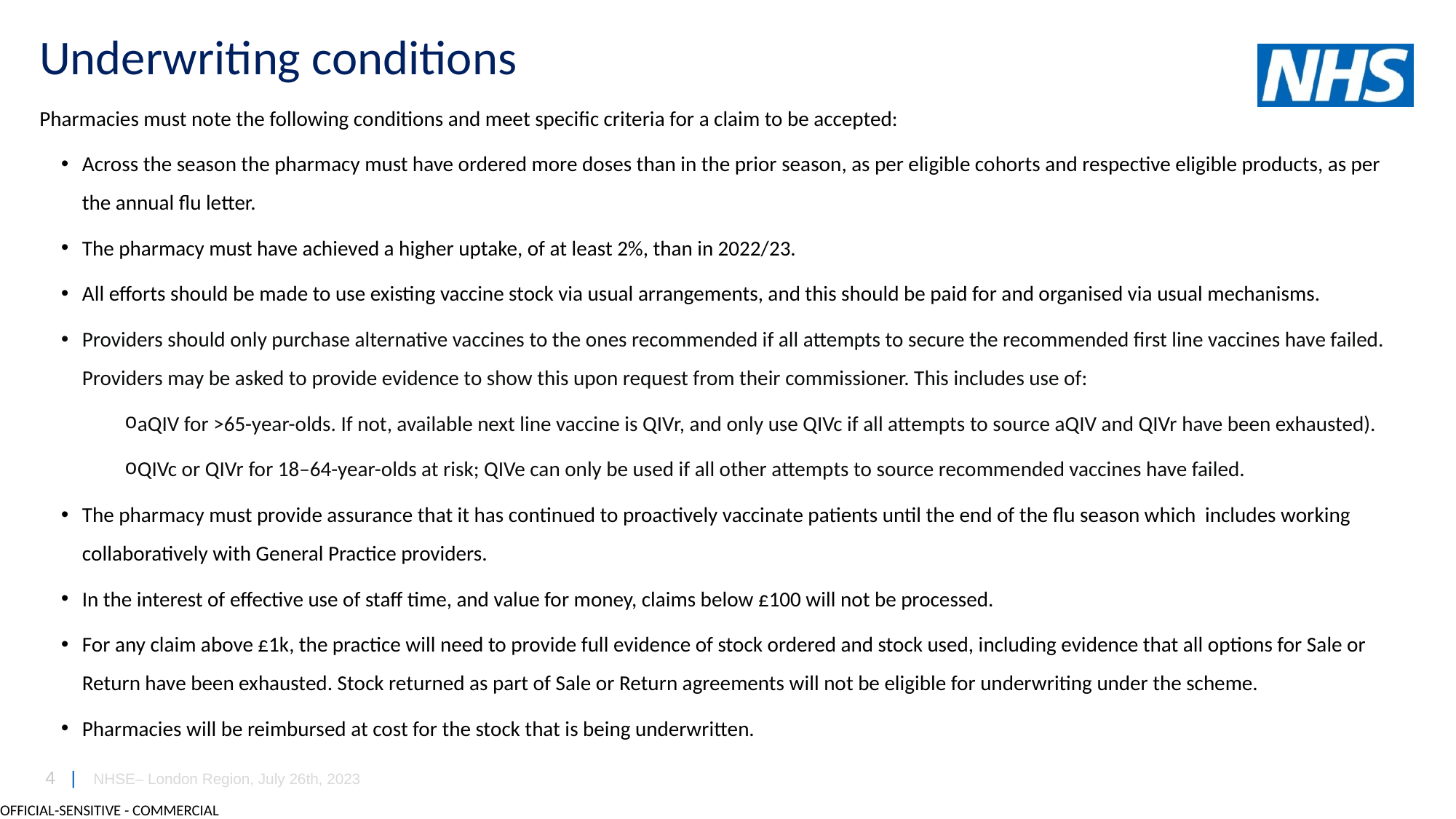

Underwriting conditions
Pharmacies must note the following conditions and meet specific criteria for a claim to be accepted:
Across the season the pharmacy must have ordered more doses than in the prior season, as per eligible cohorts and respective eligible products, as per the annual flu letter.
The pharmacy must have achieved a higher uptake, of at least 2%, than in 2022/23.
All efforts should be made to use existing vaccine stock via usual arrangements, and this should be paid for and organised via usual mechanisms.
Providers should only purchase alternative vaccines to the ones recommended if all attempts to secure the recommended first line vaccines have failed. Providers may be asked to provide evidence to show this upon request from their commissioner. This includes use of:
aQIV for >65-year-olds. If not, available next line vaccine is QIVr, and only use QIVc if all attempts to source aQIV and QIVr have been exhausted).
QIVc or QIVr for 18–64-year-olds at risk; QIVe can only be used if all other attempts to source recommended vaccines have failed.
The pharmacy must provide assurance that it has continued to proactively vaccinate patients until the end of the flu season which  includes working collaboratively with General Practice providers.
In the interest of effective use of staff time, and value for money, claims below £100 will not be processed.
For any claim above £1k, the practice will need to provide full evidence of stock ordered and stock used, including evidence that all options for Sale or Return have been exhausted. Stock returned as part of Sale or Return agreements will not be eligible for underwriting under the scheme.
Pharmacies will be reimbursed at cost for the stock that is being underwritten.
NHSE– London Region, July 26th, 2023